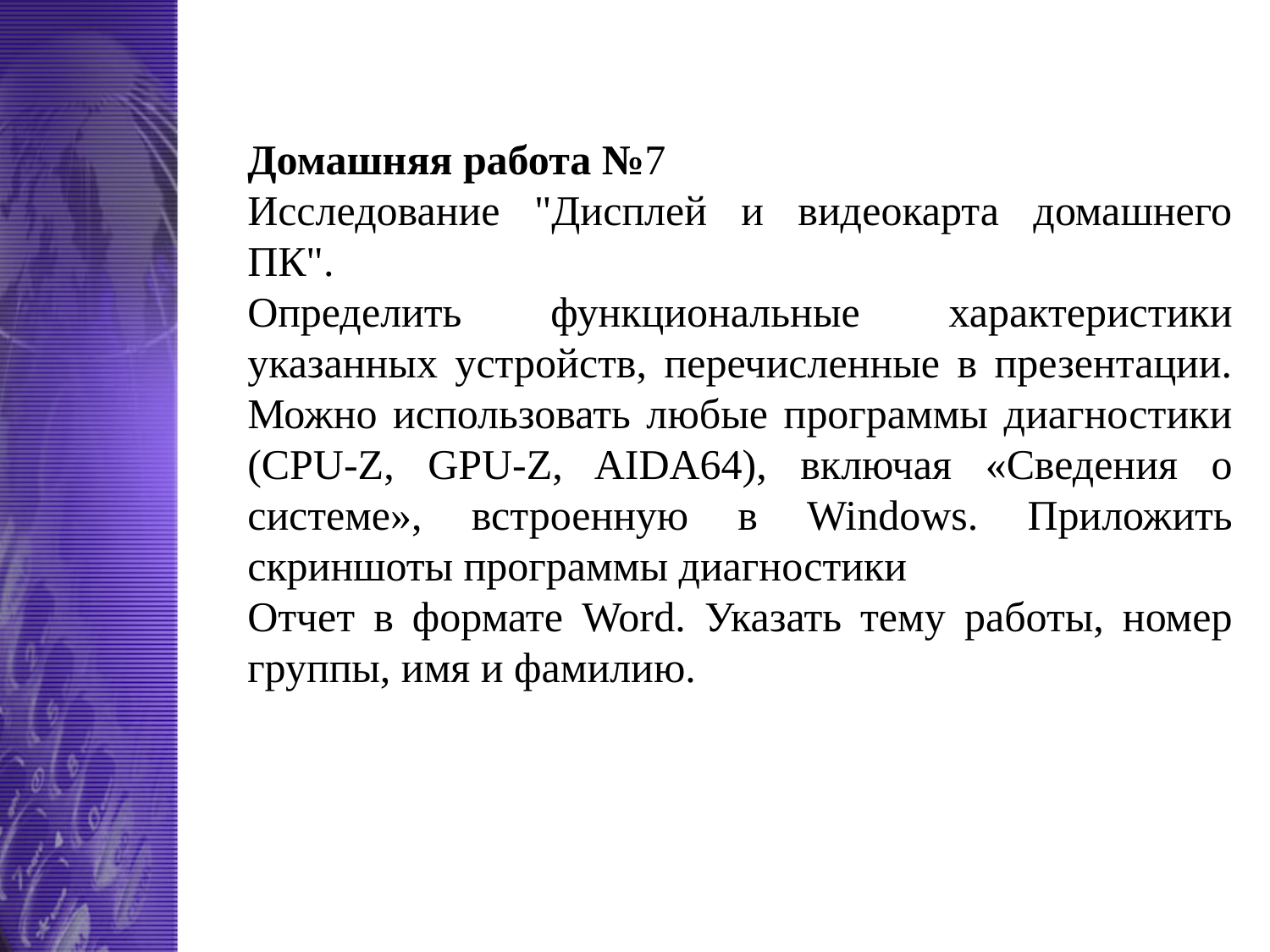

Домашняя работа №7
Исследование "Дисплей и видеокарта домашнего ПК".
Определить функциональные характеристики указанных устройств, перечисленные в презентации. Можно использовать любые программы диагностики (CPU-Z, GPU-Z, AIDA64), включая «Сведения о системе», встроенную в Windows. Приложить скриншоты программы диагностики
Отчет в формате Word. Указать тему работы, номер группы, имя и фамилию.